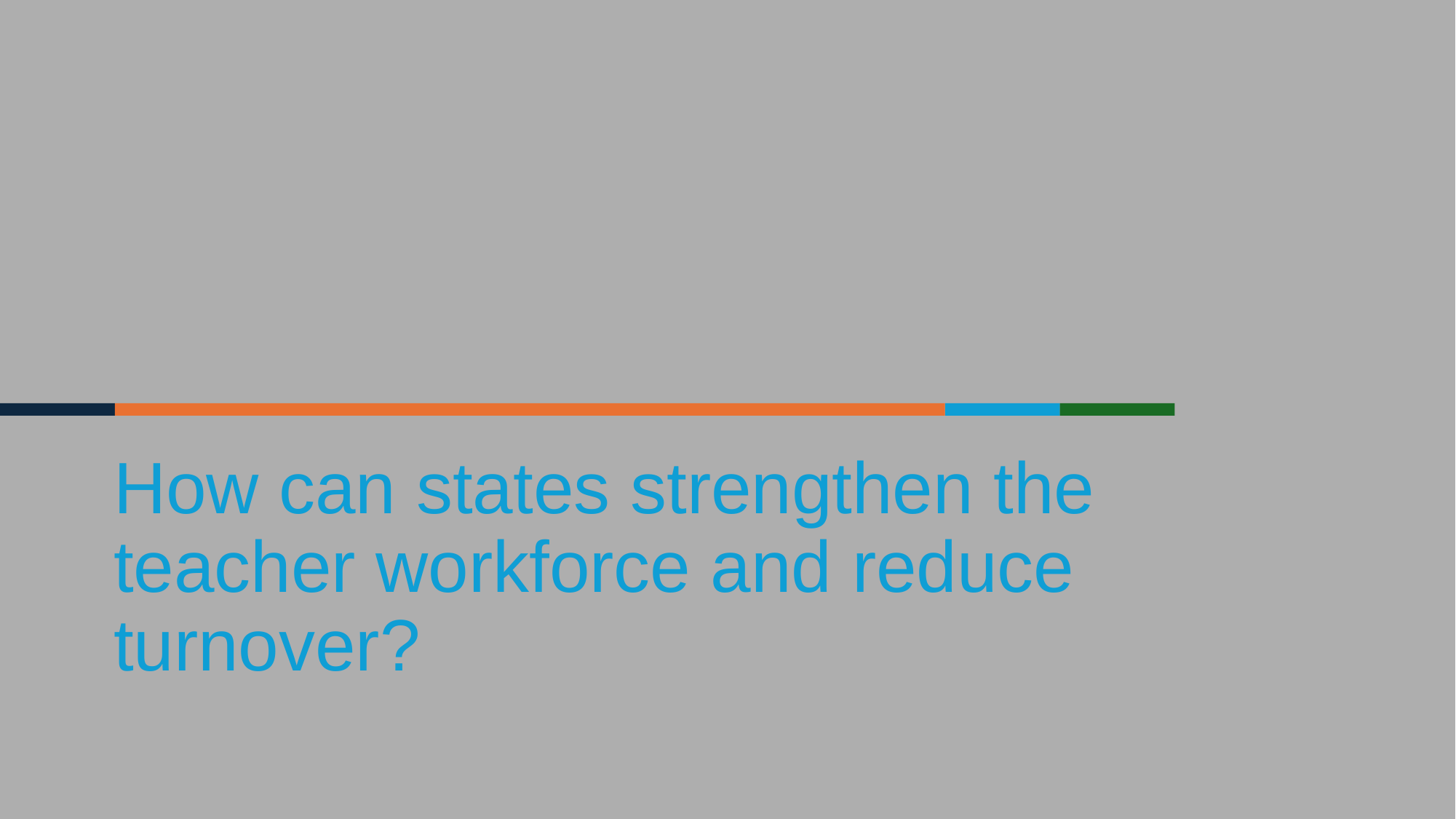

# How can states strengthen the teacher workforce and reduce turnover?